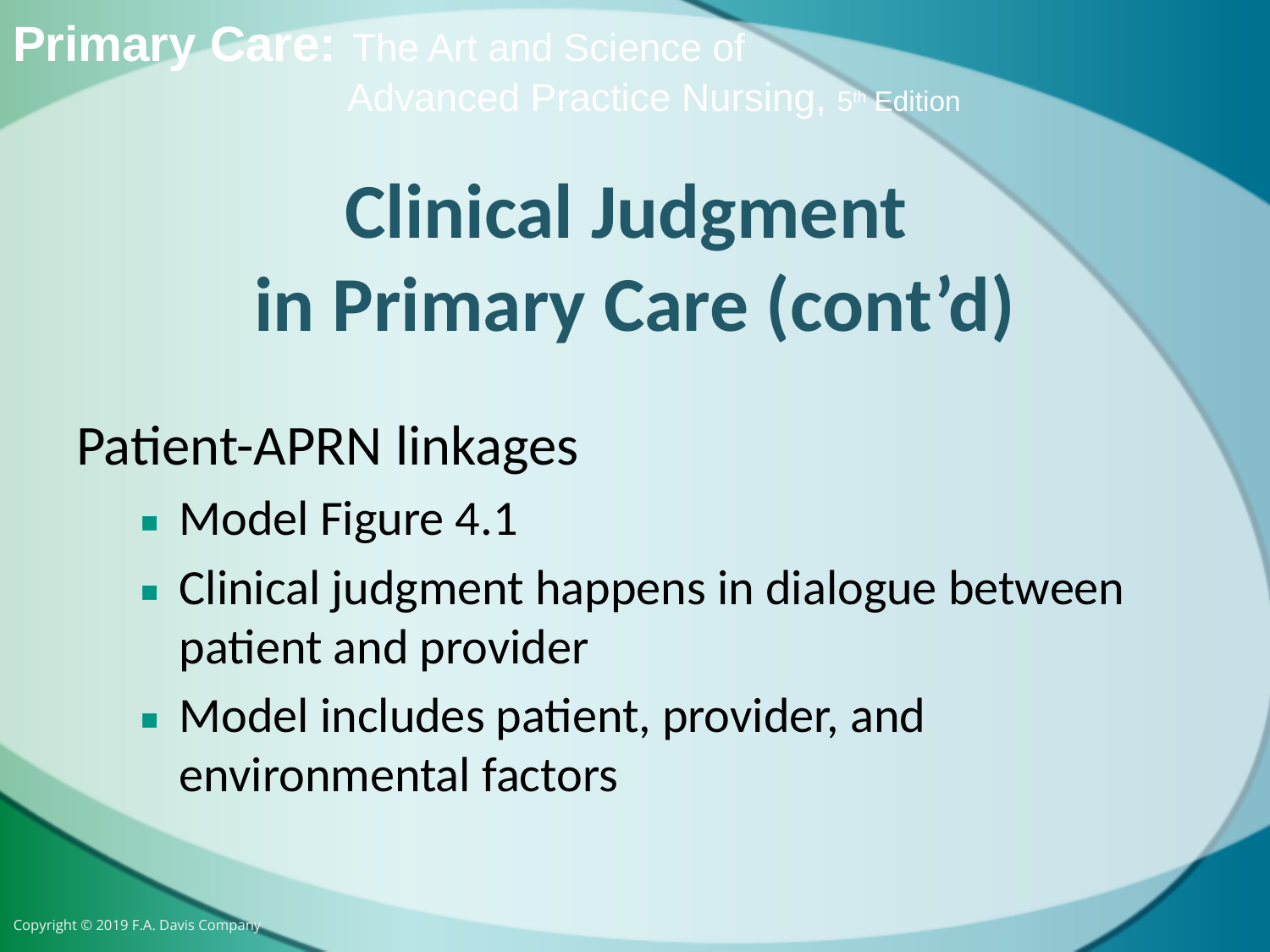

# Clinical Judgment in Primary Care (cont’d)
Patient-APRN linkages
Model Figure 4.1
Clinical judgment happens in dialogue between patient and provider
Model includes patient, provider, and environmental factors